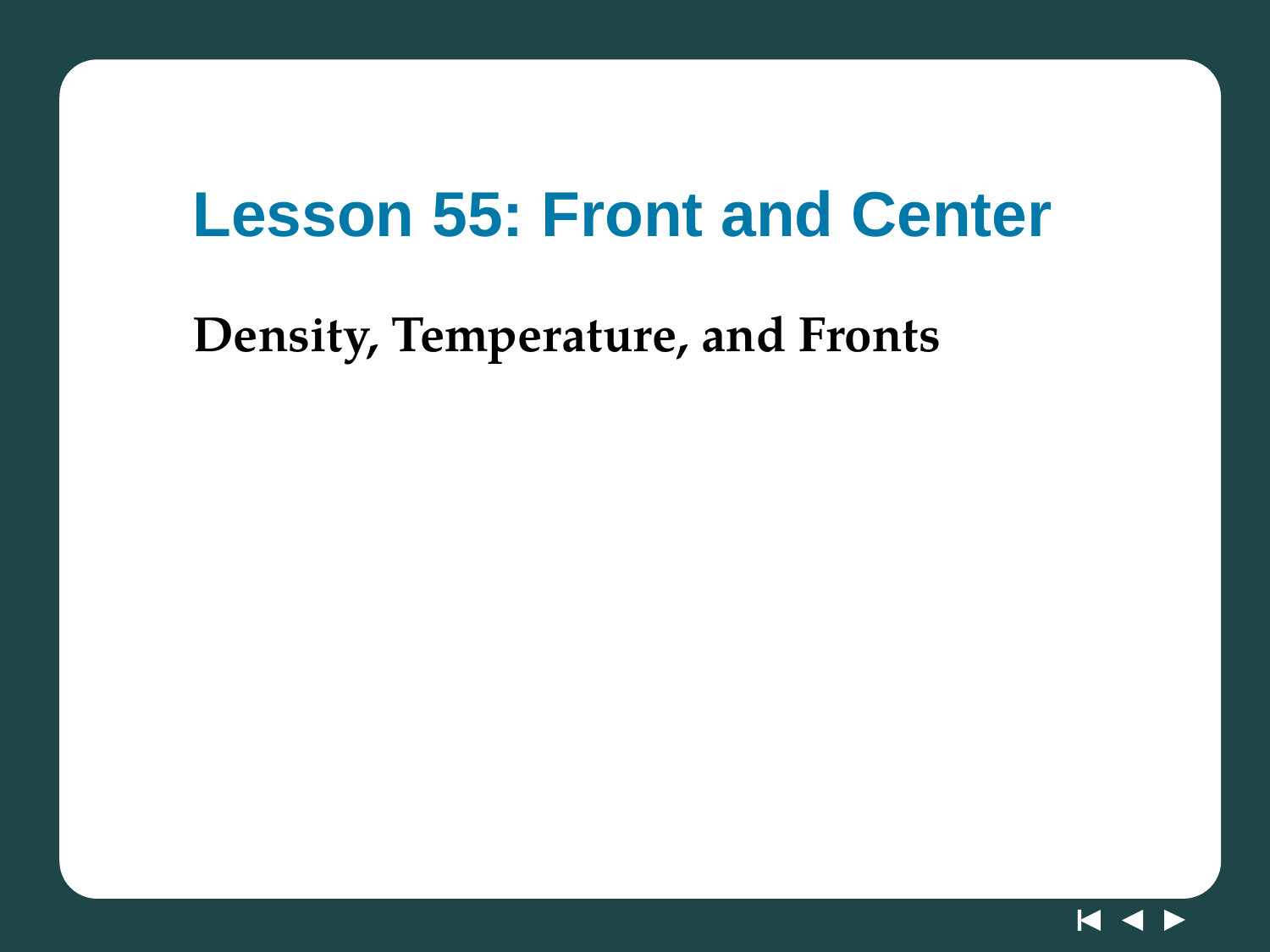

# Lesson 55: Front and Center
Density, Temperature, and Fronts